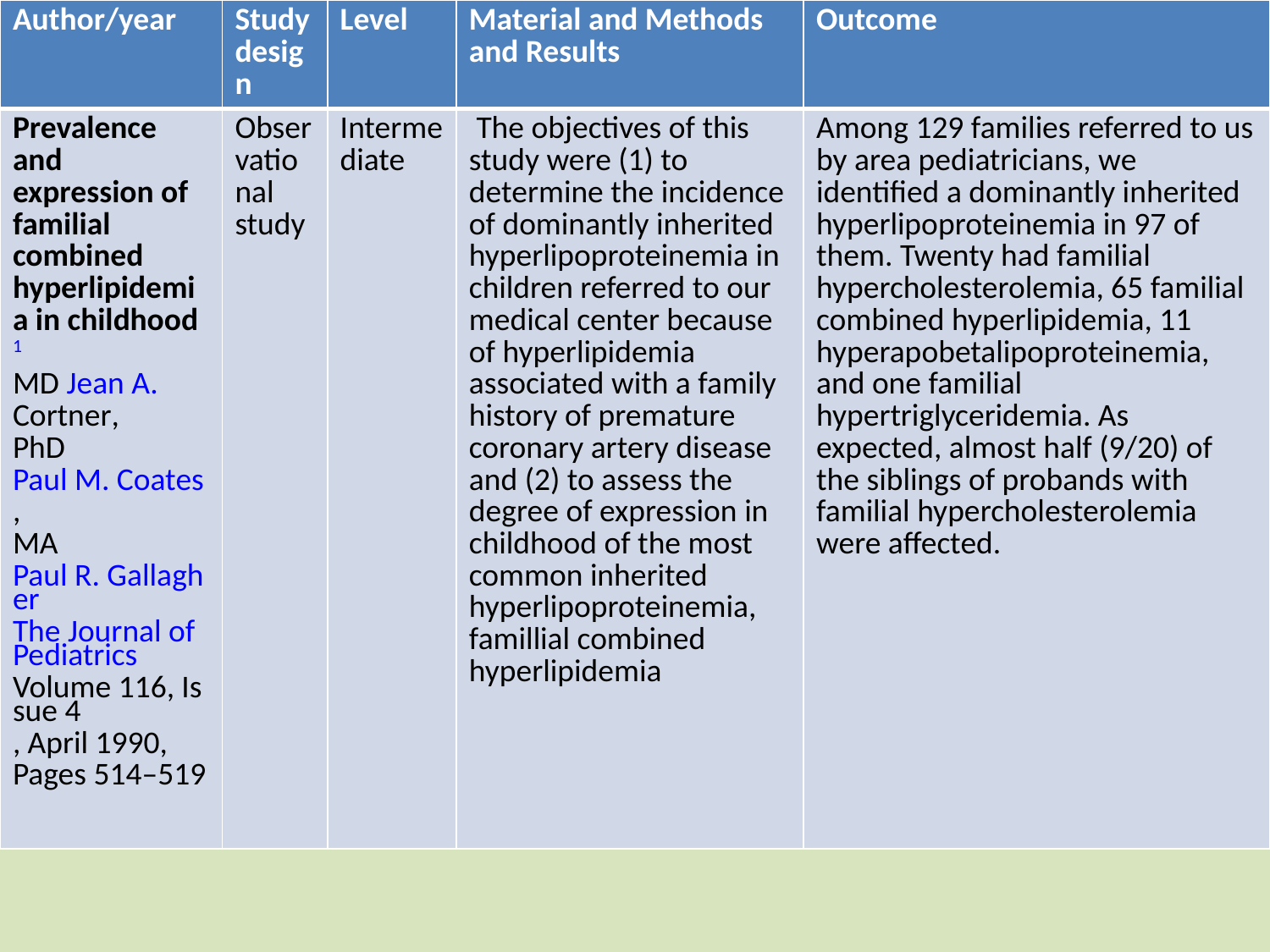

| Author/year | Study design | Level | Material and Methods and Results | Outcome |
| --- | --- | --- | --- | --- |
| Prevalence and expression of familial combined hyperlipidemia in childhood 1 MD Jean A. Cortner,  PhD Paul M. Coates,  MA Paul R. Gallagher The Journal of Pediatrics Volume 116, Issue 4, April 1990, Pages 514–519 | Observational study | Intermediate | The objectives of this study were (1) to determine the incidence of dominantly inherited hyperlipoproteinemia in children referred to our medical center because of hyperlipidemia associated with a family history of premature coronary artery disease and (2) to assess the degree of expression in childhood of the most common inherited hyperlipoproteinemia, famillial combined hyperlipidemia | Among 129 families referred to us by area pediatricians, we identified a dominantly inherited hyperlipoproteinemia in 97 of them. Twenty had familial hypercholesterolemia, 65 familial combined hyperlipidemia, 11 hyperapobetalipoproteinemia, and one familial hypertriglyceridemia. As expected, almost half (9/20) of the siblings of probands with familial hypercholesterolemia were affected. |
#